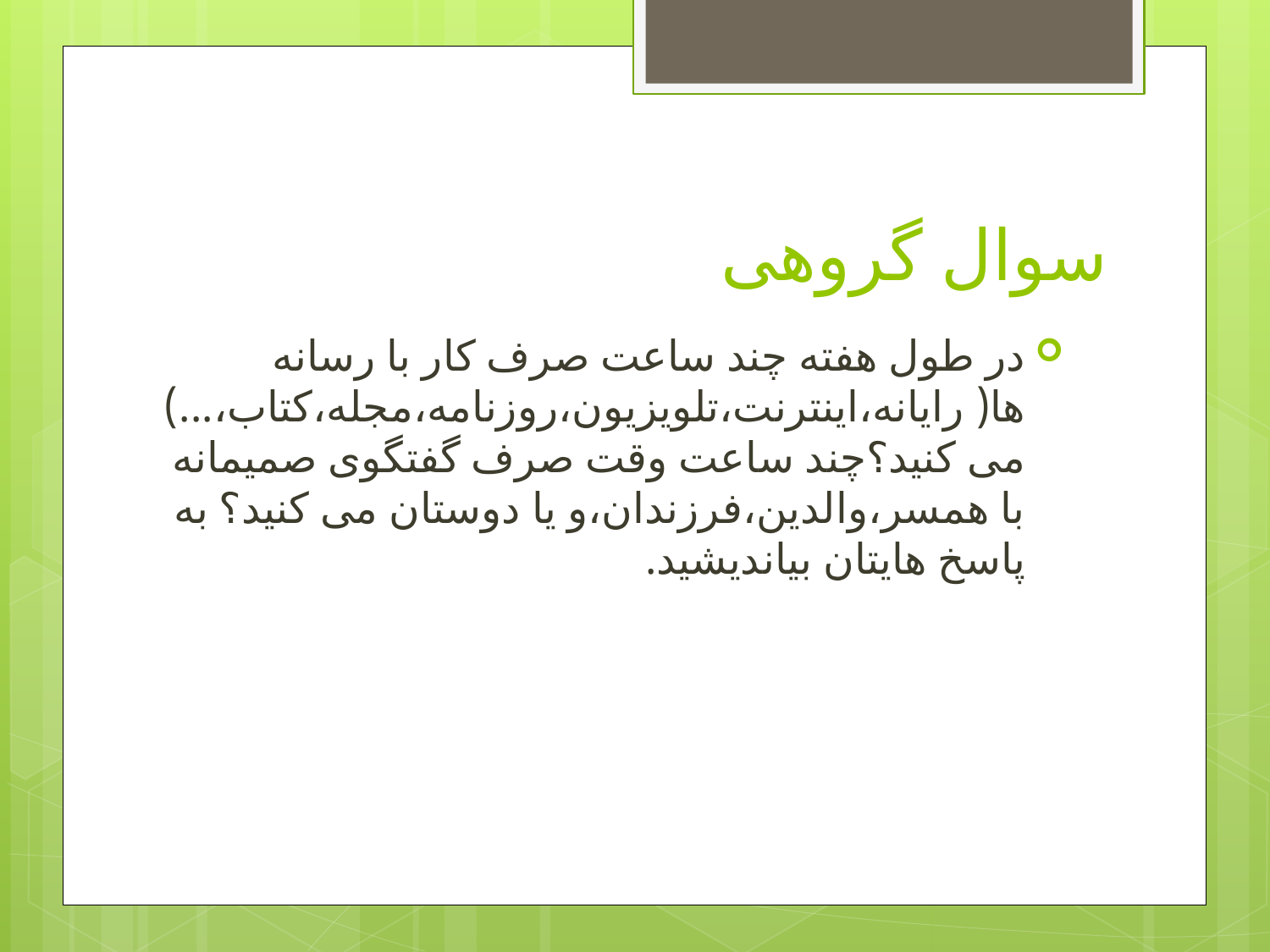

# سوال گروهی
در طول هفته چند ساعت صرف کار با رسانه ها( رایانه،اینترنت،تلویزیون،روزنامه،مجله،کتاب،...)می کنید؟چند ساعت وقت صرف گفتگوی صمیمانه با همسر،والدین،فرزندان،و یا دوستان می کنید؟ به پاسخ هایتان بیاندیشید.